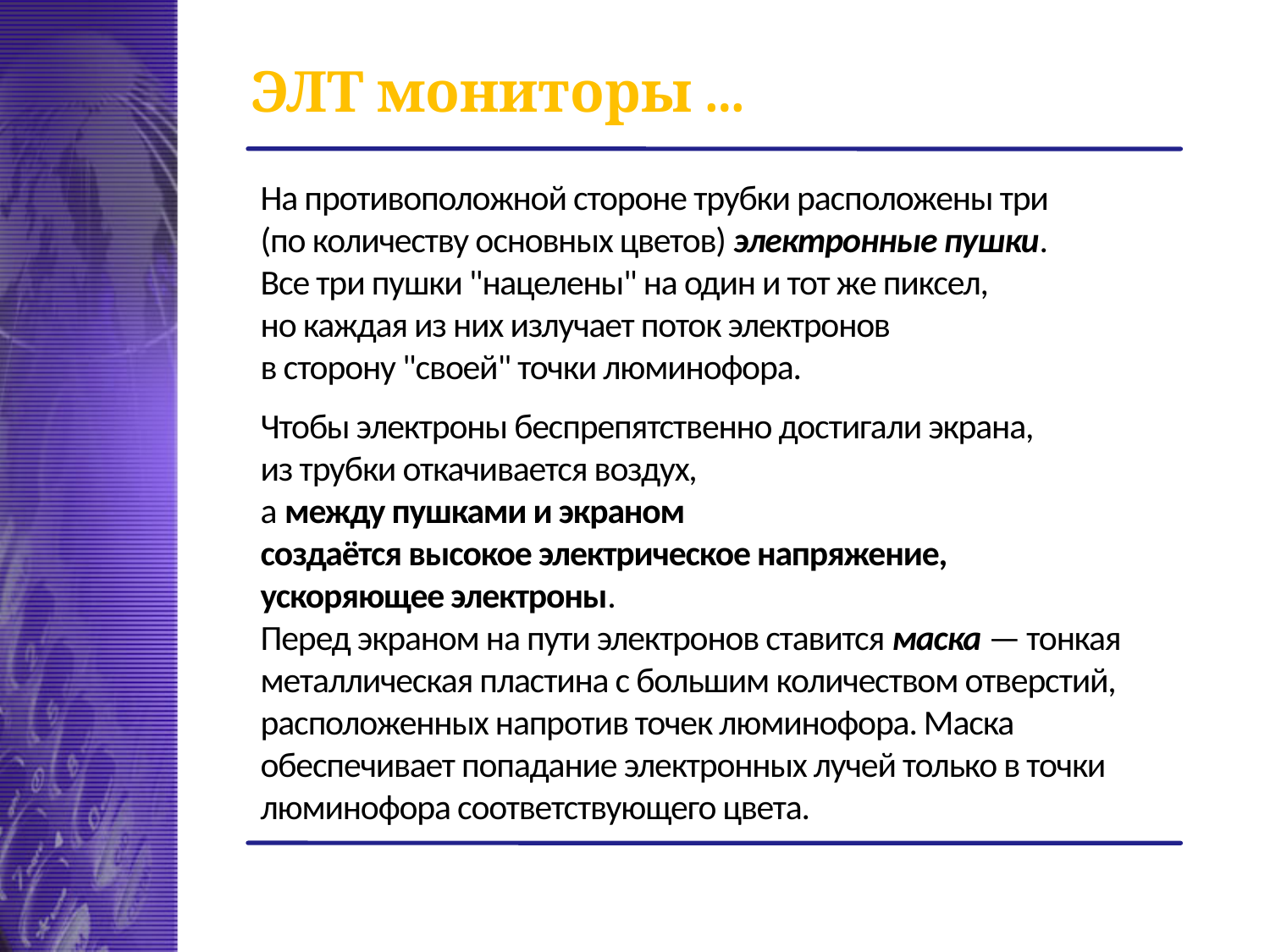

# ЭЛТ мониторы ...
На противоположной стороне трубки расположены три
(по количеству основных цветов) электронные пушки.
Все три пушки "нацелены" на один и тот же пиксел,
но каждая из них излучает поток электронов
в сторону "своей" точки люминофора.

Чтобы электроны беспрепятственно достигали экрана,
из трубки откачивается воздух,
а между пушками и экраном
создаётся высокое электрическое напряжение,
ускоряющее электроны.
Перед экраном на пути электронов ставится маска — тонкая металлическая пластина с большим количеством отверстий, расположенных напротив точек люминофора. Маска обеспечивает попадание электронных лучей только в точки люминофора соответствующего цвета.